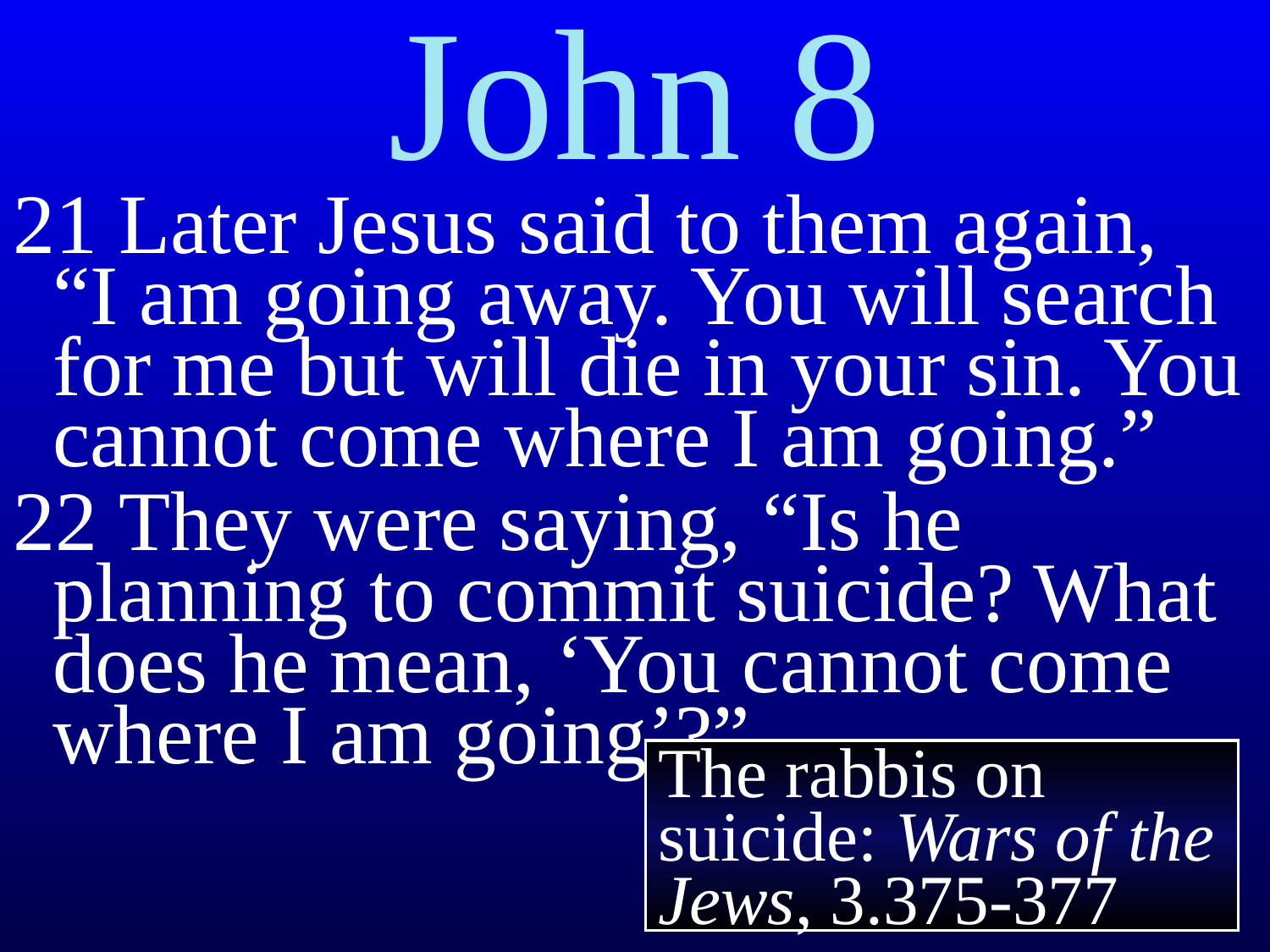

# John 8
21 Later Jesus said to them again,
“I am going away. You will search for me but will die in your sin. You cannot come where I am going.”
22 They were saying, “Is he planning to commit suicide? What does he mean, ‘You cannot come where I am going’?”
The rabbis on suicide: Wars of the Jews, 3.375-377